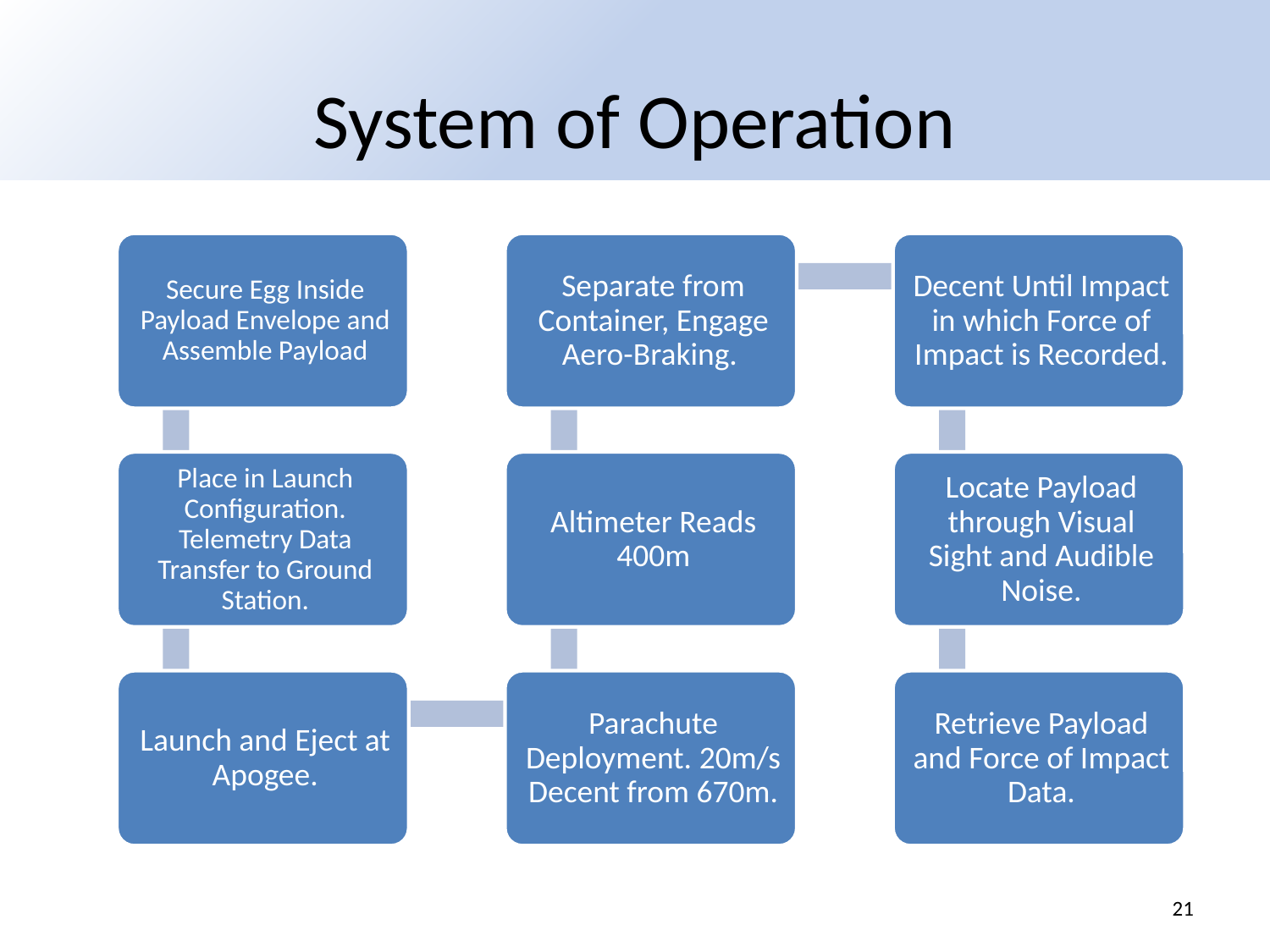

# System of Operation
Secure Egg Inside Payload Envelope and Assemble Payload
Place in Launch Configuration. Telemetry Data Transfer to Ground Station.
Launch and Eject at Apogee.
Parachute Deployment. 20m/s Decent from 670m.
Altimeter Reads 400m
Separate from Container, Engage Aero-Braking.
Decent Until Impact in which Force of Impact is Recorded.
Locate Payload through Visual Sight and Audible Noise.
Retrieve Payload and Force of Impact Data.
21